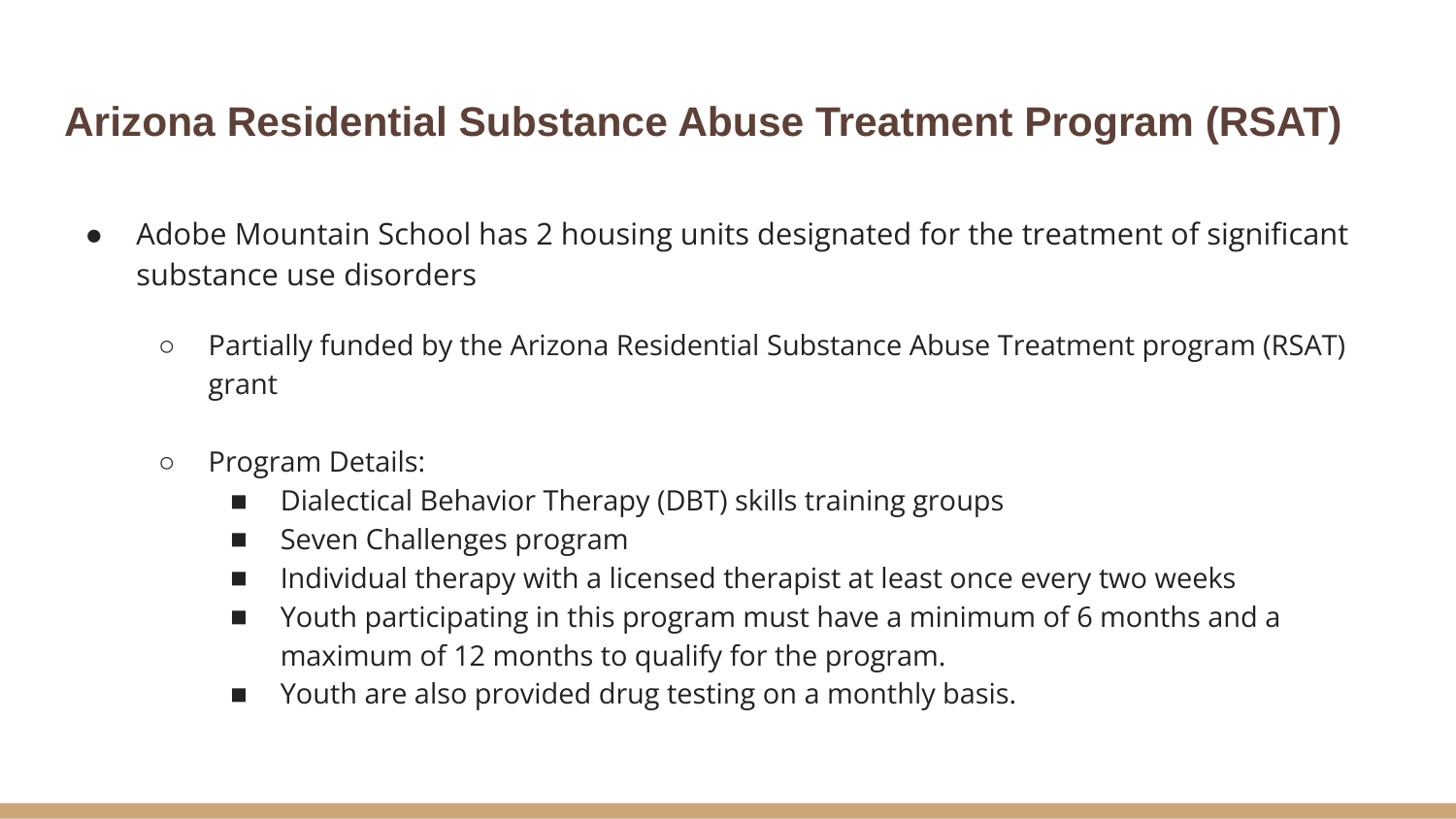

# Arizona Residential Substance Abuse Treatment Program (RSAT)
Adobe Mountain School has 2 housing units designated for the treatment of significant substance use disorders

Partially funded by the Arizona Residential Substance Abuse Treatment program (RSAT) grant

Program Details:
Dialectical Behavior Therapy (DBT) skills training groups
Seven Challenges program
Individual therapy with a licensed therapist at least once every two weeks
Youth participating in this program must have a minimum of 6 months and a maximum of 12 months to qualify for the program.
Youth are also provided drug testing on a monthly basis.